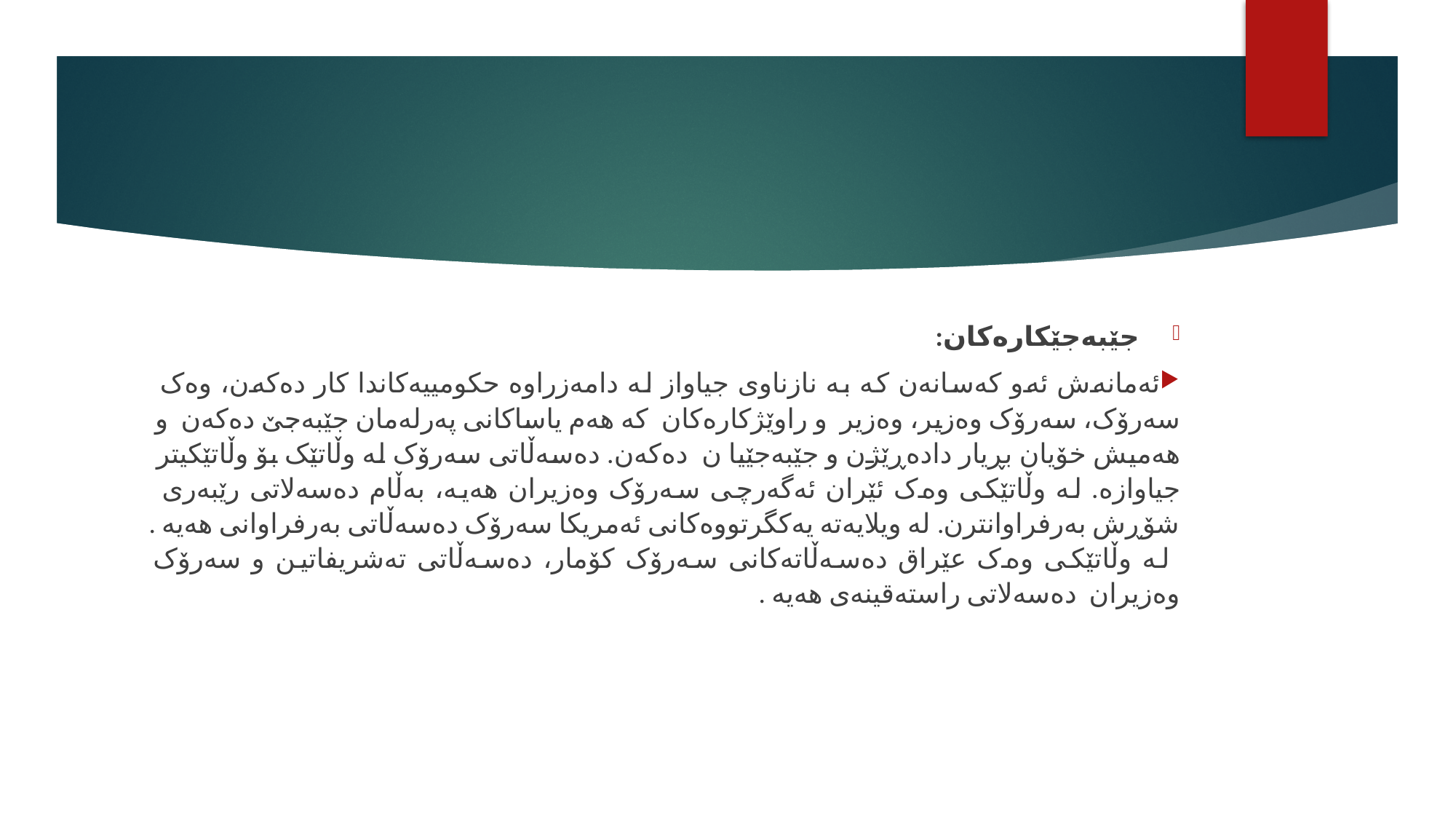

#
جێبەجێکارەکان:
ئەمانەش ئەو کەسانەن کە بە نازناوی جیاواز لە دامەزراوە حکومییەکاندا کار دەکەن، وەک  سەرۆک، سەرۆک وەزیر، وەزیر  و راوێژکارەکان  کە هەم یاساکانی پەرلەمان جێبەجێ دەکەن  و  هەمیش خۆیان بڕیار دادەڕێژن و جێبەجێیا ن  دەکەن. دەسەڵاتی سەرۆک لە وڵاتێک بۆ وڵاتێکیتر  جیاوازە. لە وڵاتێکی وەک ئێران ئەگەرچی سەرۆک وەزیران هەیە، بەڵام دەسەلاتی رێبەری  شۆڕش بەرفراوانترن. لە ویلایەتە یەکگرتووەکانی ئەمریکا سەرۆک دەسەڵاتی بەرفراوانی هەیە .  لە وڵاتێکی وەک عێراق دەسەڵاتەکانی سەرۆک کۆمار، دەسەڵاتی تەشریفاتین و سەرۆک وەزیران  دەسەلاتی راستەقینەی هەیە .